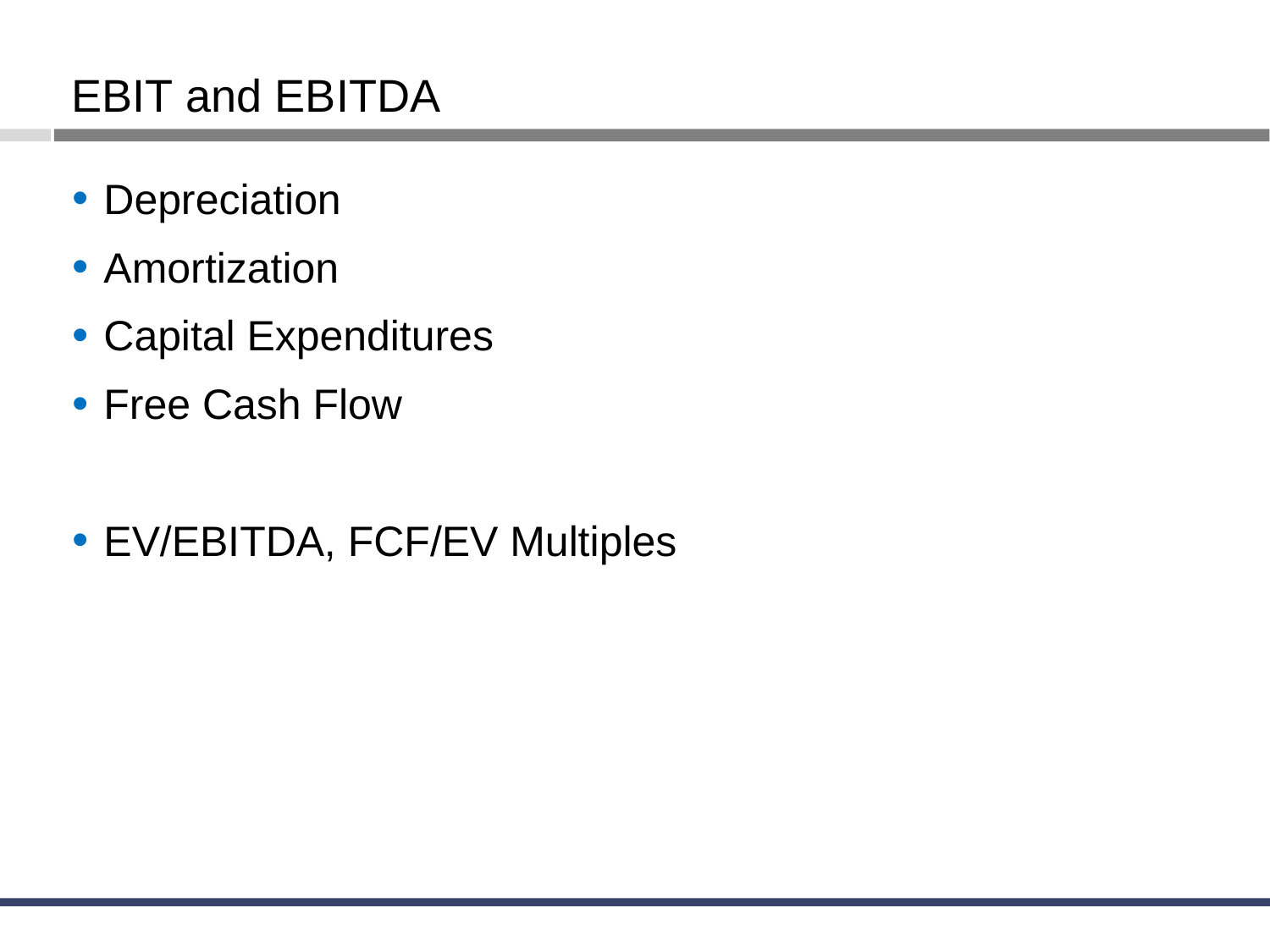

EBIT and EBITDA
Depreciation
Amortization
Capital Expenditures
Free Cash Flow

EV/EBITDA, FCF/EV Multiples